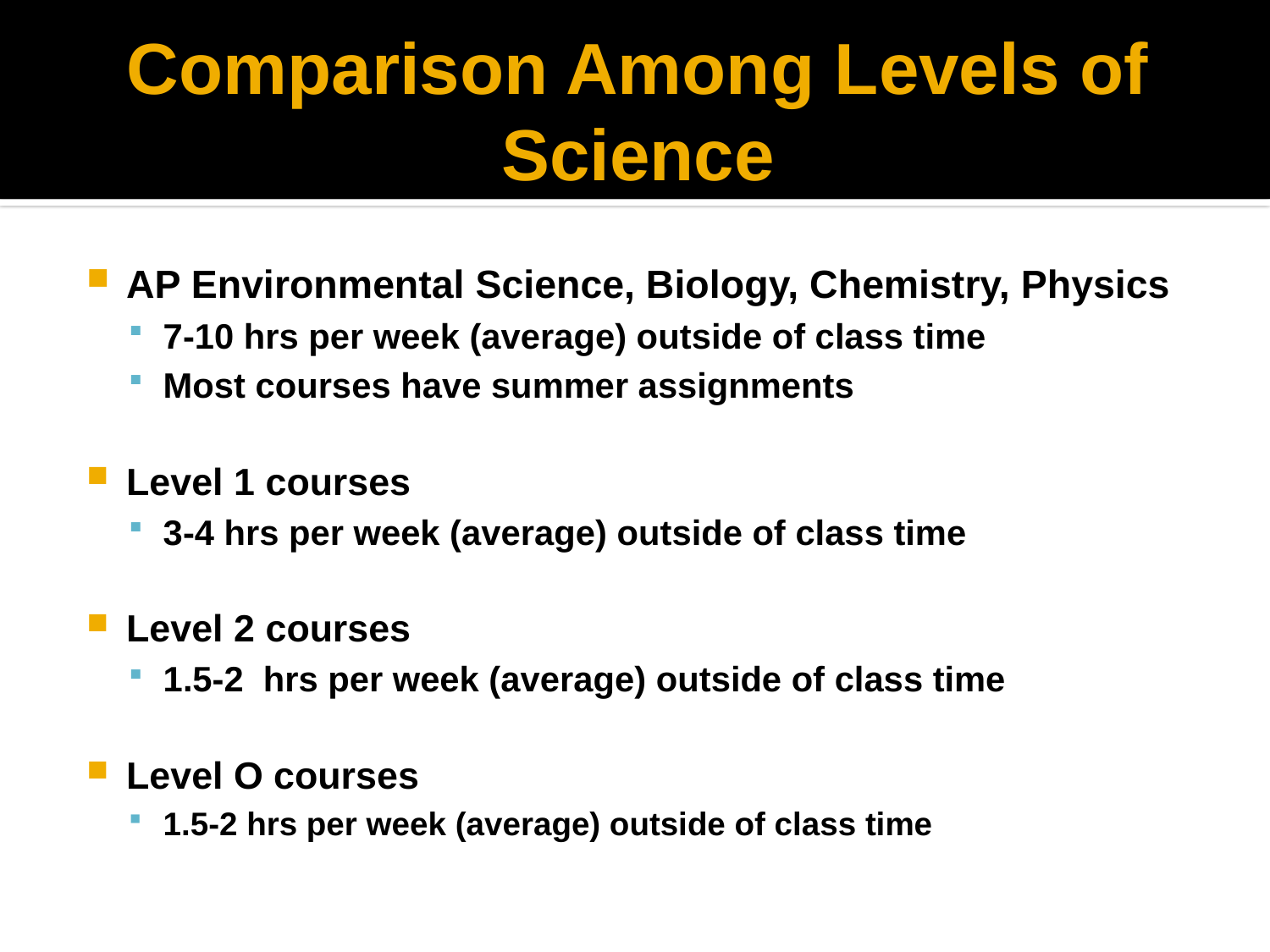

# Comparison Among Levels of Science
AP Environmental Science, Biology, Chemistry, Physics
7-10 hrs per week (average) outside of class time
Most courses have summer assignments

Level 1 courses
3-4 hrs per week (average) outside of class time

Level 2 courses
1.5-2  hrs per week (average) outside of class time

Level O courses
1.5-2 hrs per week (average) outside of class time